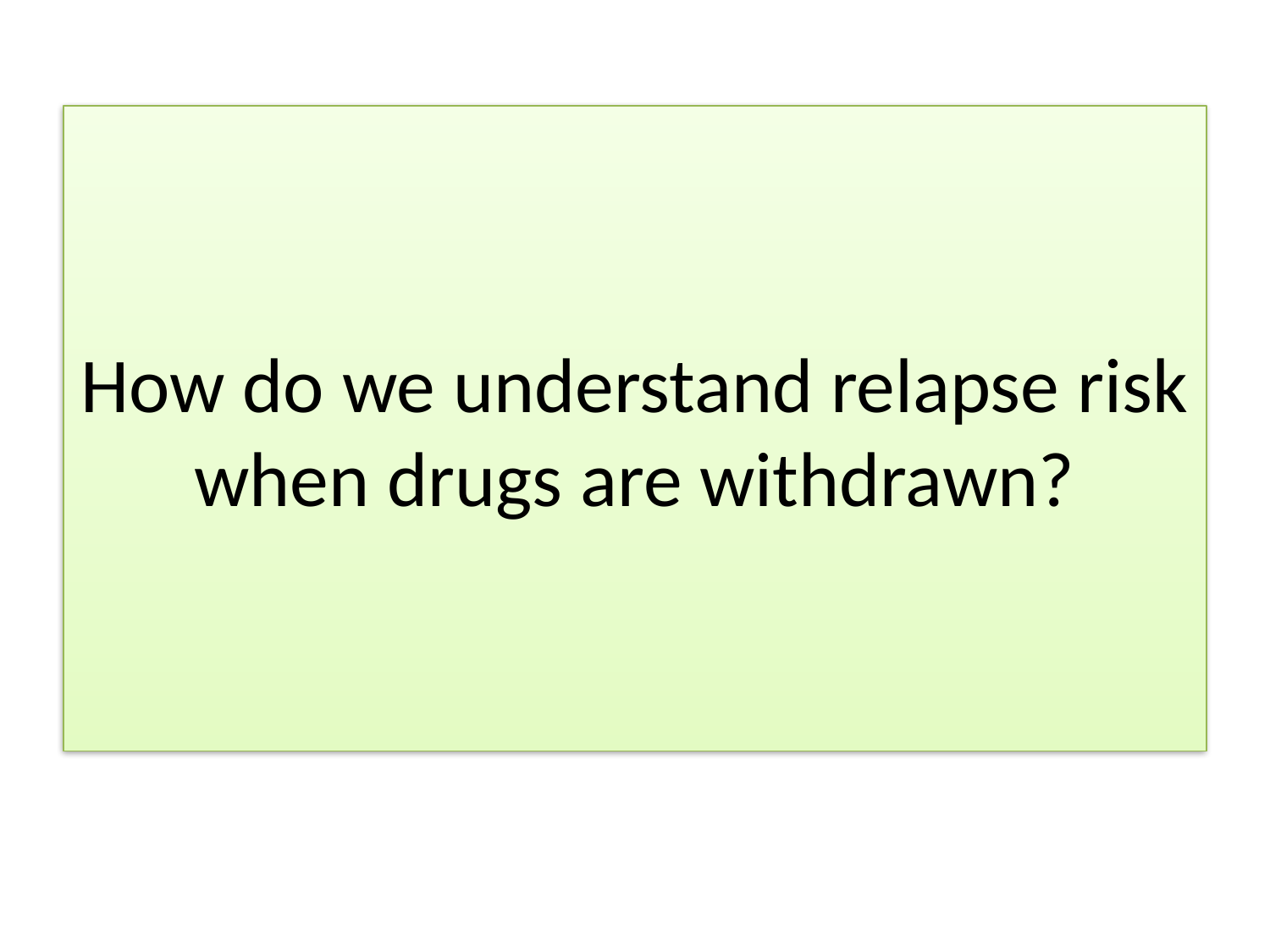

# How do we understand relapse risk when drugs are withdrawn?